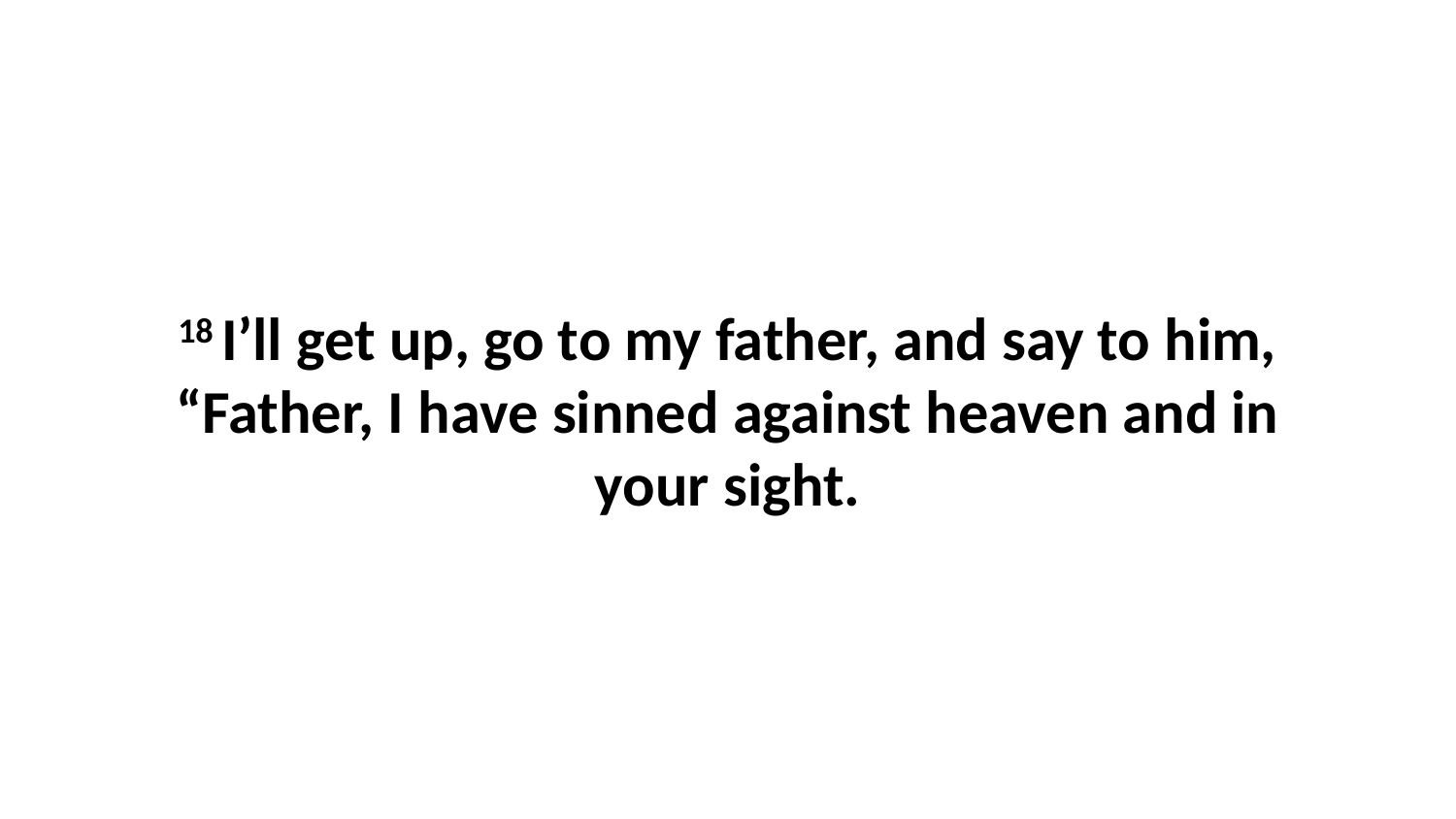

18 I’ll get up, go to my father, and say to him, “Father, I have sinned against heaven and in your sight.